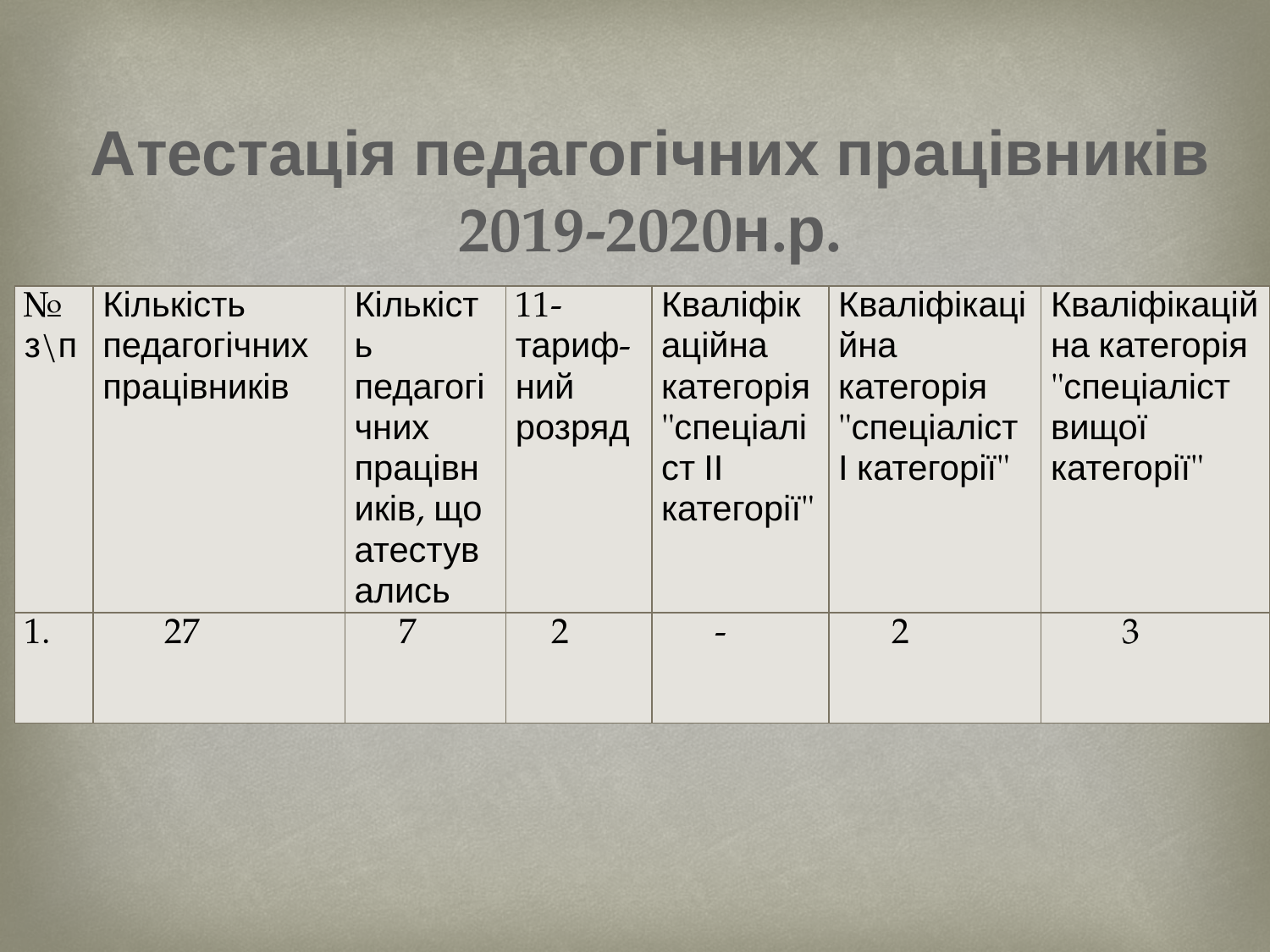

Атестація педагогічних працівників 2019-2020н.р.
| № з\п | Кількість педагогічних працівників | Кількість педагогічних працівників, що атестувались | 11-тариф-ний розряд | Кваліфікаційна категорія "спеціаліст ІІ категорії" | Кваліфікаційна категорія "спеціаліст І категорії" | Кваліфікаційна категорія "спеціаліст вищої категорії" |
| --- | --- | --- | --- | --- | --- | --- |
| 1. | 27 | 7 | 2 | - | 2 | 3 |